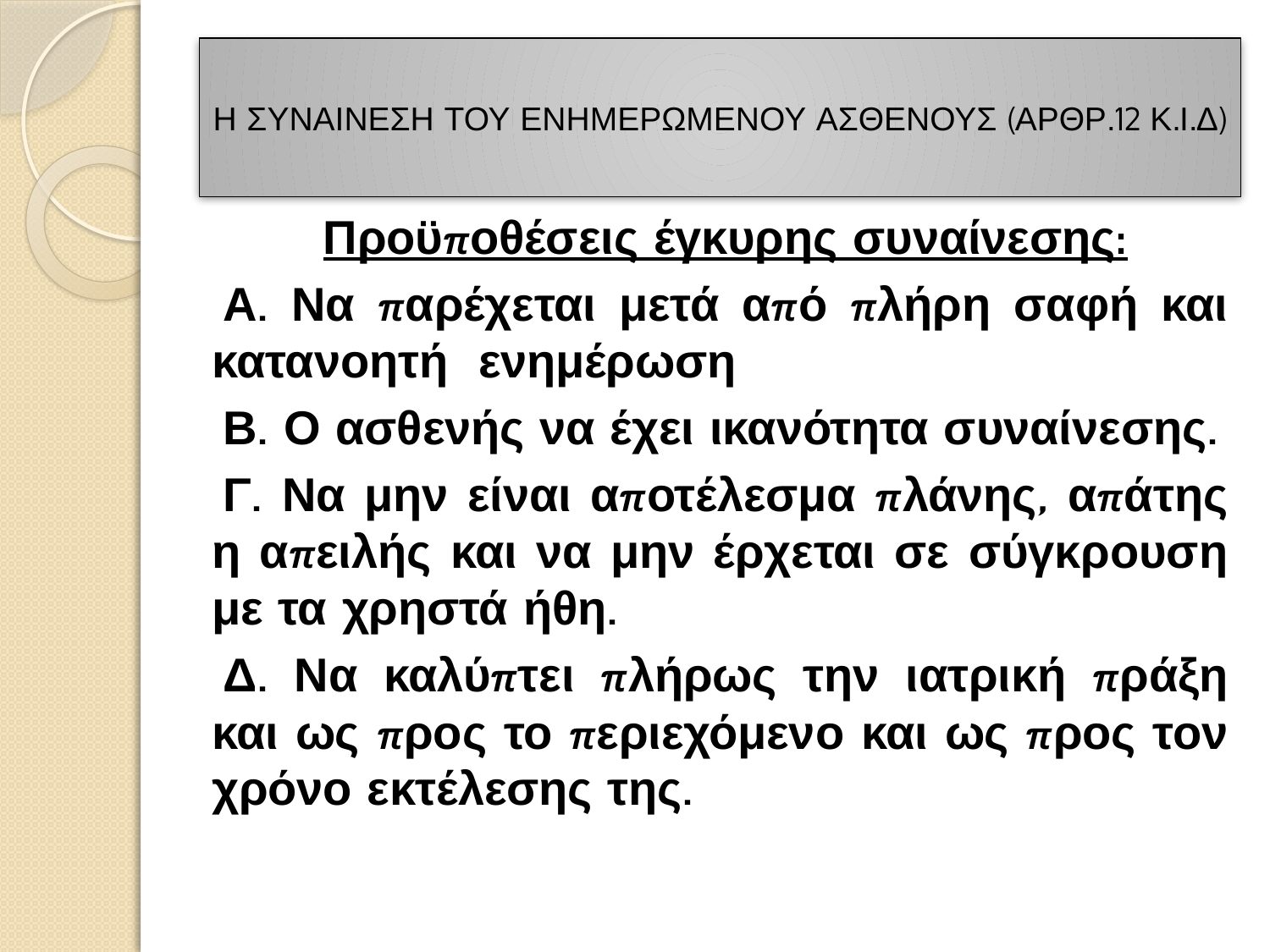

# Η ΣΥΝΑΙΝΕΣΗ ΤΟΥ ΕΝΗΜΕΡΩΜΕΝΟΥ ΑΣΘΕΝΟΥΣ (ΑΡΘΡ.12 Κ.Ι.Δ)
Προϋποθέσεις έγκυρης συναίνεσης:
Α. Να παρέχεται μετά από πλήρη σαφή και κατανοητή  ενημέρωση
Β. Ο ασθενής να έχει ικανότητα συναίνεσης.
Γ. Να μην είναι αποτέλεσμα πλάνης, απάτης η απειλής και να μην έρχεται σε σύγκρουση με τα χρηστά ήθη.
Δ. Να καλύπτει πλήρως την ιατρική πράξη και ως προς το περιεχόμενο και ως προς τον χρόνο εκτέλεσης της.